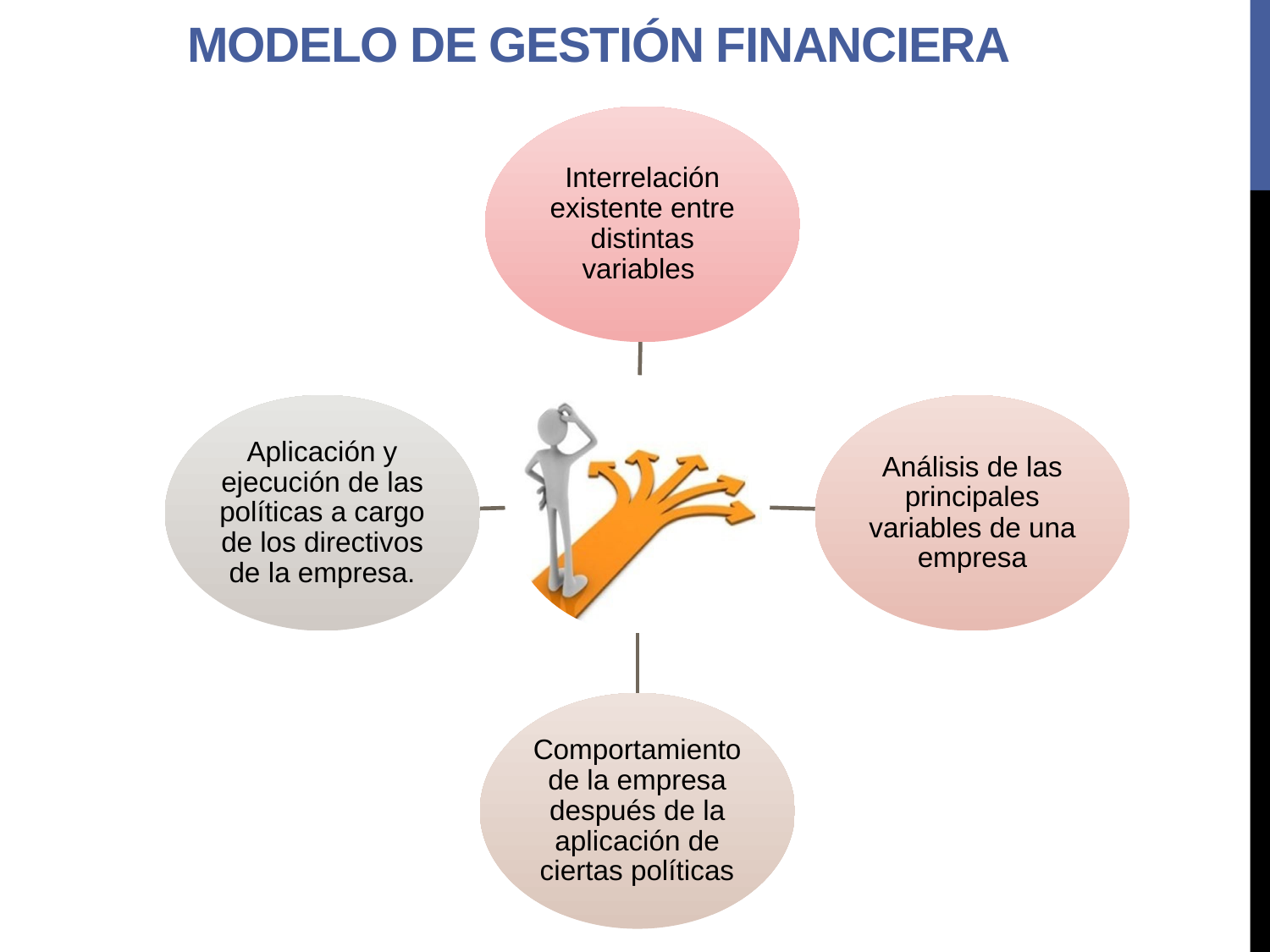

# MODELO DE GESTIÓN FINANCIERA

Interrelación existente entre distintas variables

Análisis de las principales variables de una empresa

Comportamiento de la empresa después de la aplicación de ciertas políticas

Aplicación y ejecución de las políticas a cargo de los directivos de la empresa.